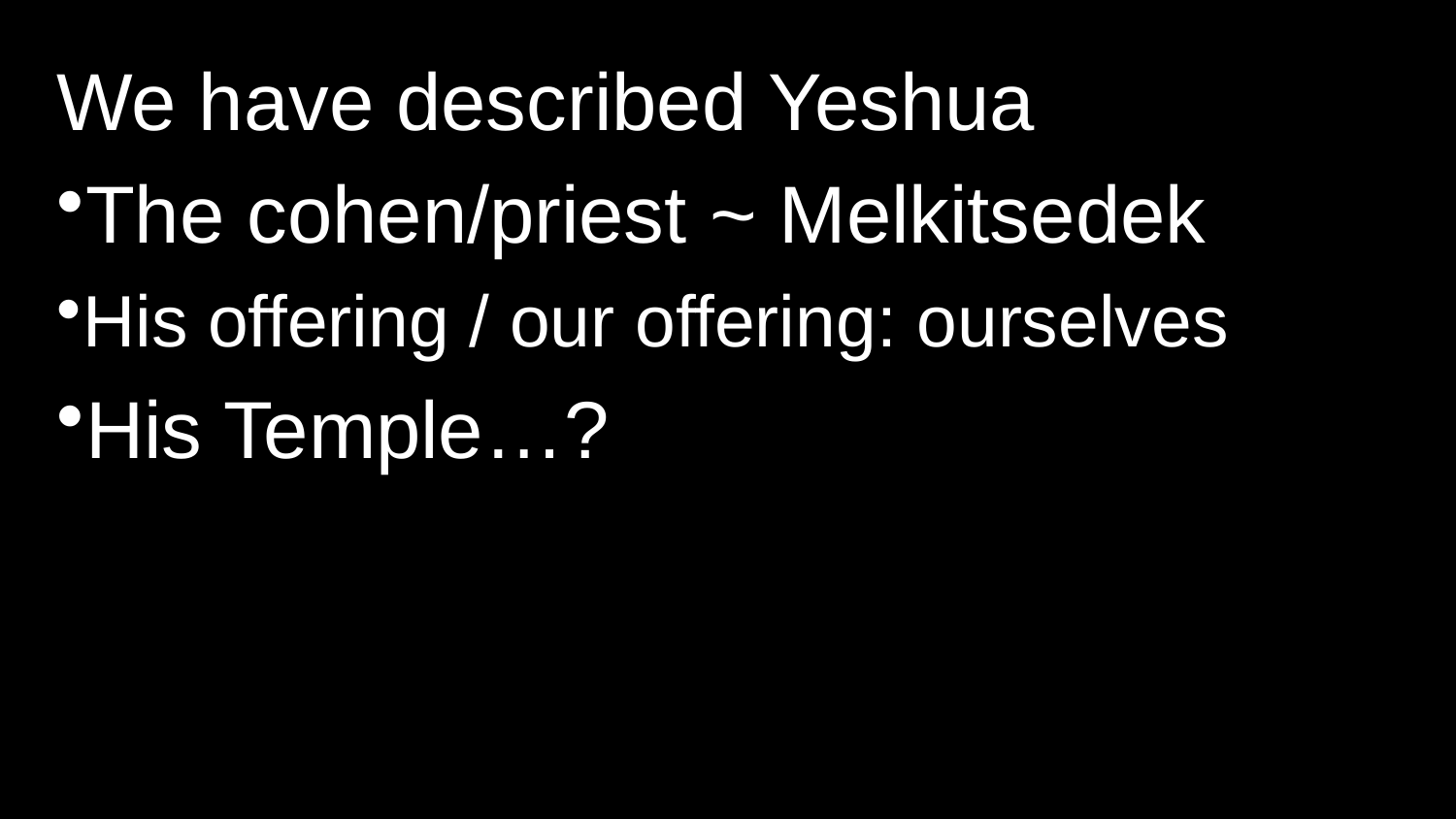

We have described Yeshua
The cohen/priest ~ Melkitsedek
His offering / our offering: ourselves
His Temple…?